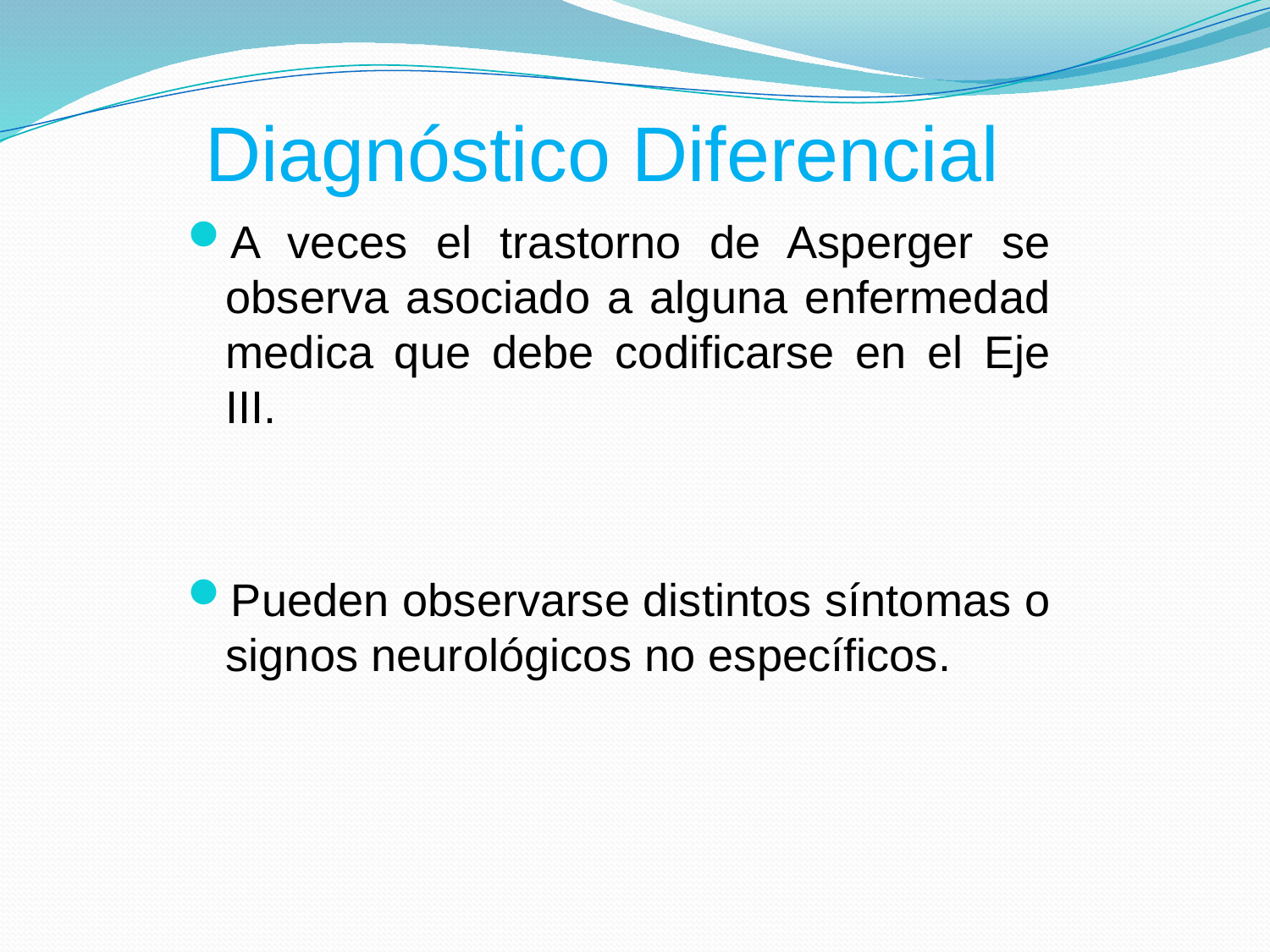

# Diagnóstico Diferencial
A veces el trastorno de Asperger se observa asociado a alguna enfermedad medica que debe codificarse en el Eje III.

Pueden observarse distintos síntomas o signos neurológicos no específicos.